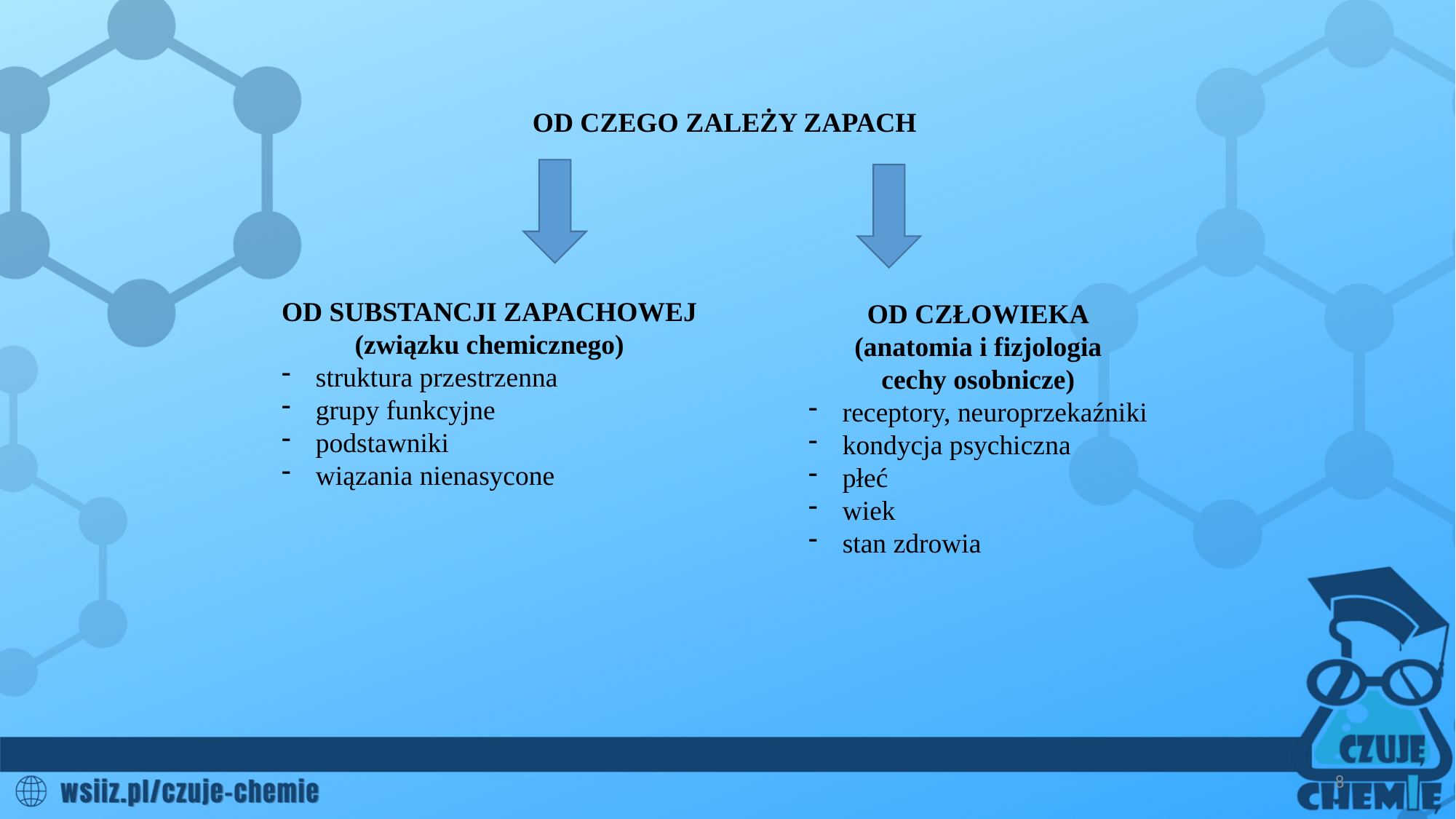

OD CZEGO ZALEŻY ZAPACH

OD SUBSTANCJI ZAPACHOWEJ
(związku chemicznego)
struktura przestrzenna
grupy funkcyjne
podstawniki
wiązania nienasycone
OD CZŁOWIEKA
(anatomia i fizjologia
cechy osobnicze)
receptory, neuroprzekaźniki
kondycja psychiczna
płeć
wiek
stan zdrowia
8